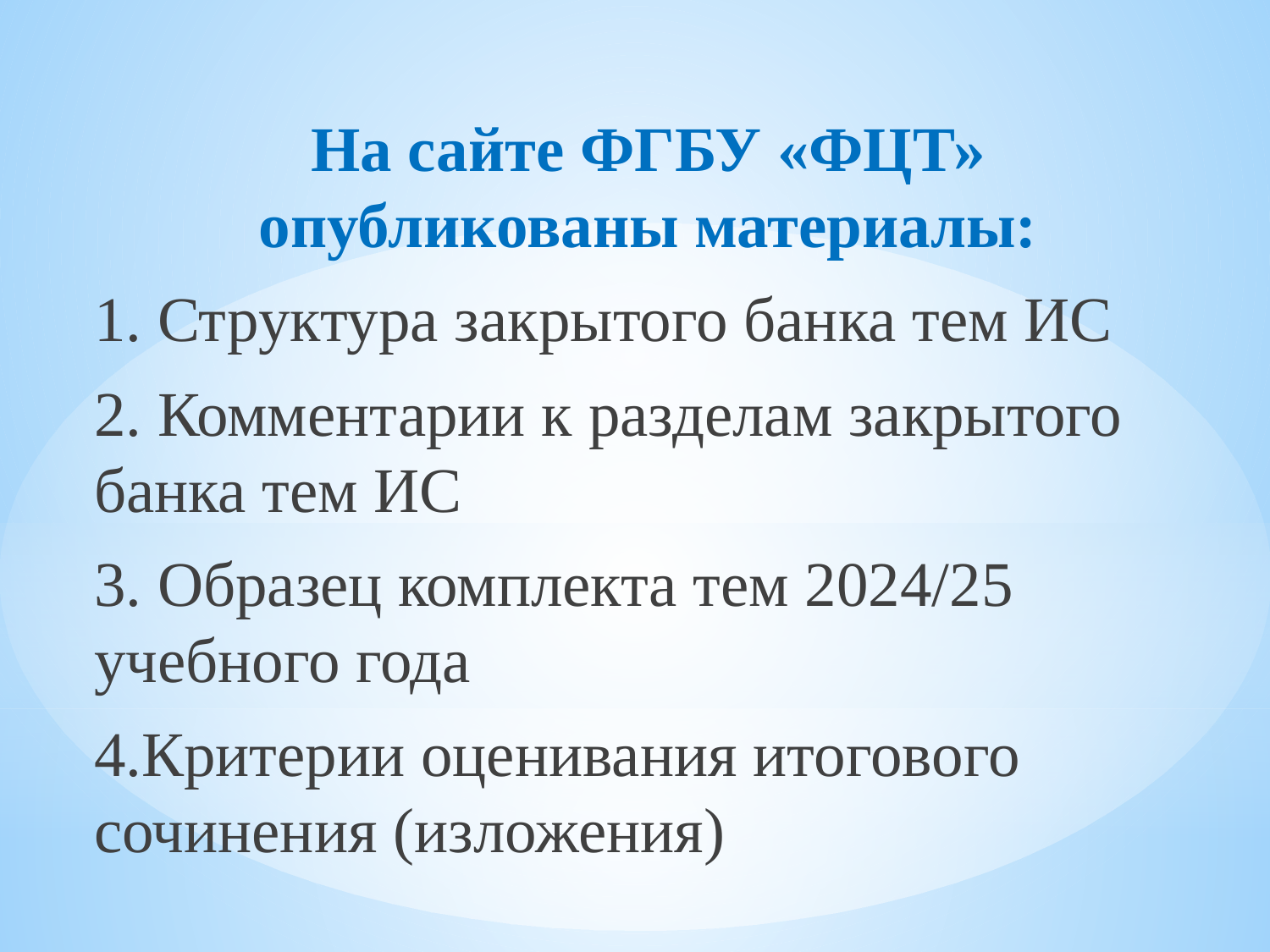

На сайте ФГБУ «ФЦТ» опубликованы материалы:
1. Структура закрытого банка тем ИС
2. Комментарии к разделам закрытого банка тем ИС
3. Образец комплекта тем 2024/25 учебного года
4.Критерии оценивания итогового сочинения (изложения)